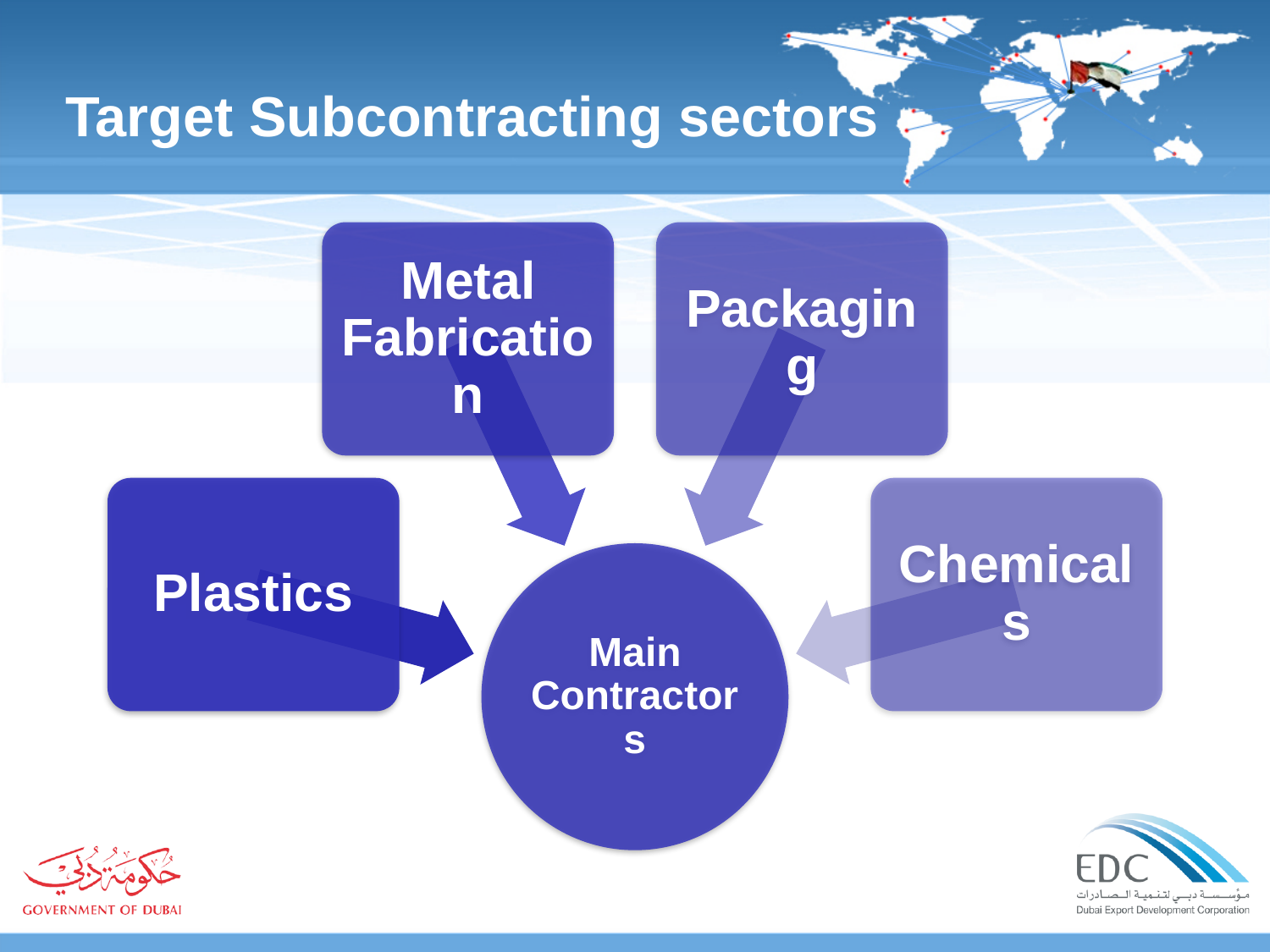

# Target Subcontracting sectors
Main Contractors
Plastics
Metal Fabrication
Packaging
Chemicals